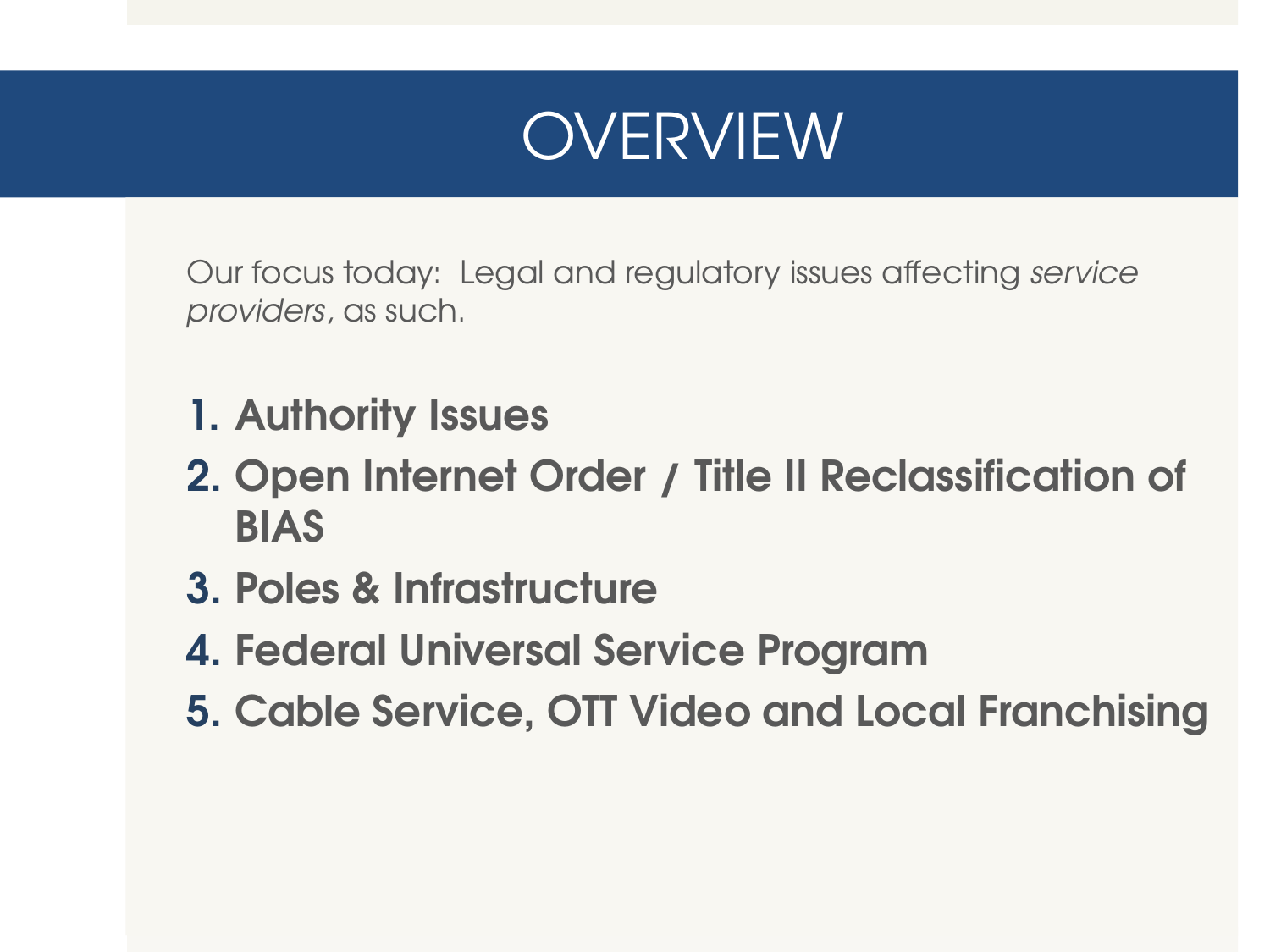

# OVERVIEW

Our focus today:  Legal and regulatory issues affecting service providers, as such.

Authority Issues
Open Internet Order / Title II Reclassification of BIAS
Poles & Infrastructure
Federal Universal Service Program
Cable Service, OTT Video and Local Franchising